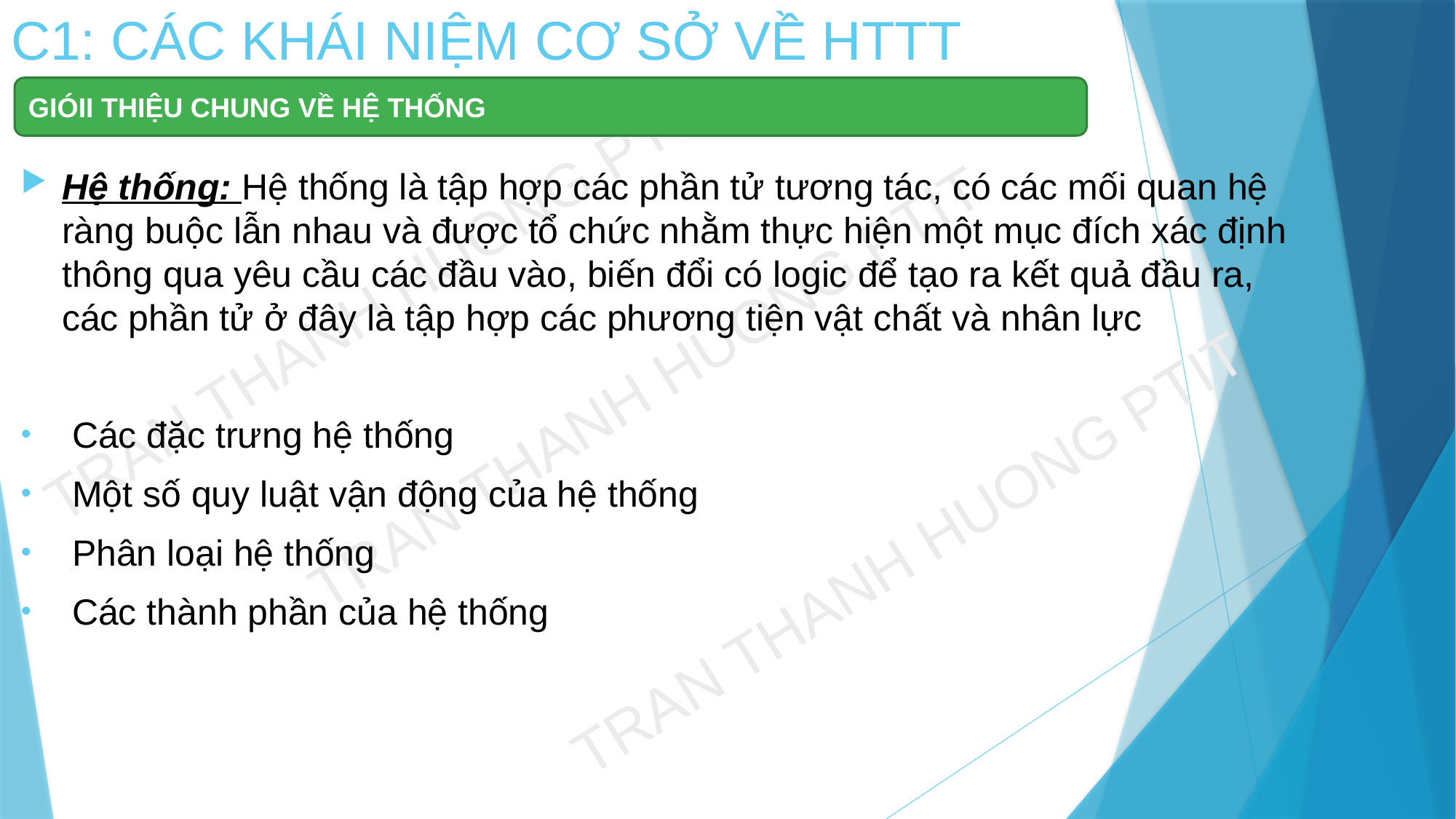

# C1: CÁC KHÁI NIỆM CƠ SỞ VỀ HTTT
GIÓII THIỆU CHUNG VỀ HỆ THỐNG
Hệ thống: Hệ thống là tập hợp các phần tử tương tác, có các mối quan hệ ràng buộc lẫn nhau và được tổ chức nhằm thực hiện một mục đích xác định thông qua yêu cầu các đầu vào, biến đổi có logic để tạo ra kết quả đầu ra, các phần tử ở đây là tập hợp các phương tiện vật chất và nhân lực

 Các đặc trưng hệ thống
 Một số quy luật vận động của hệ thống
 Phân loại hệ thống
 Các thành phần của hệ thống